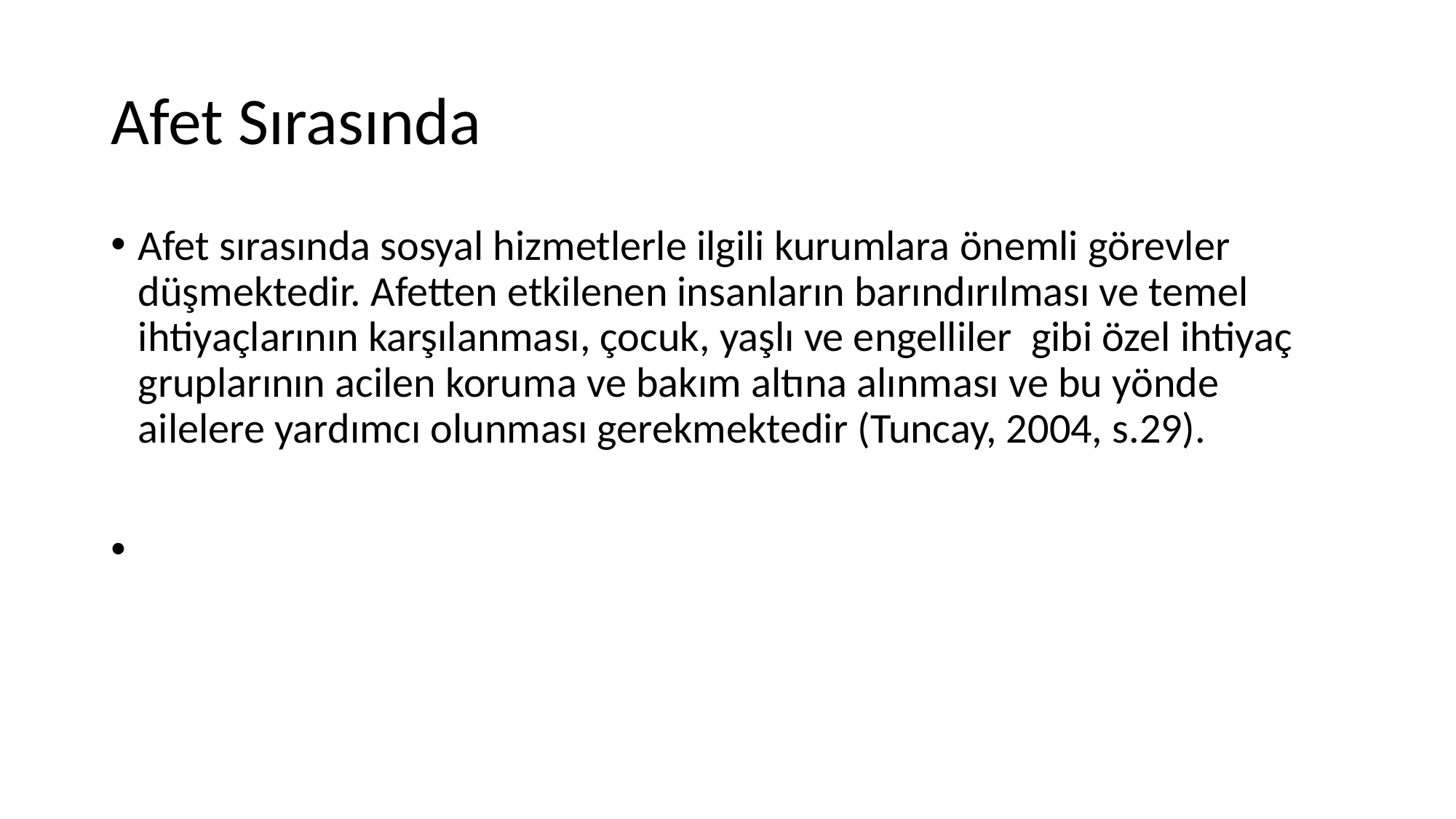

# Afet Sırasında
Afet sırasında sosyal hizmetlerle ilgili kurumlara önemli görevler düşmektedir. Afetten etkilenen insanların barındırılması ve temel ihtiyaçlarının karşılanması, çocuk, yaşlı ve engelliler  gibi özel ihtiyaç gruplarının acilen koruma ve bakım altına alınması ve bu yönde ailelere yardımcı olunması gerekmektedir (Tuncay, 2004, s.29).